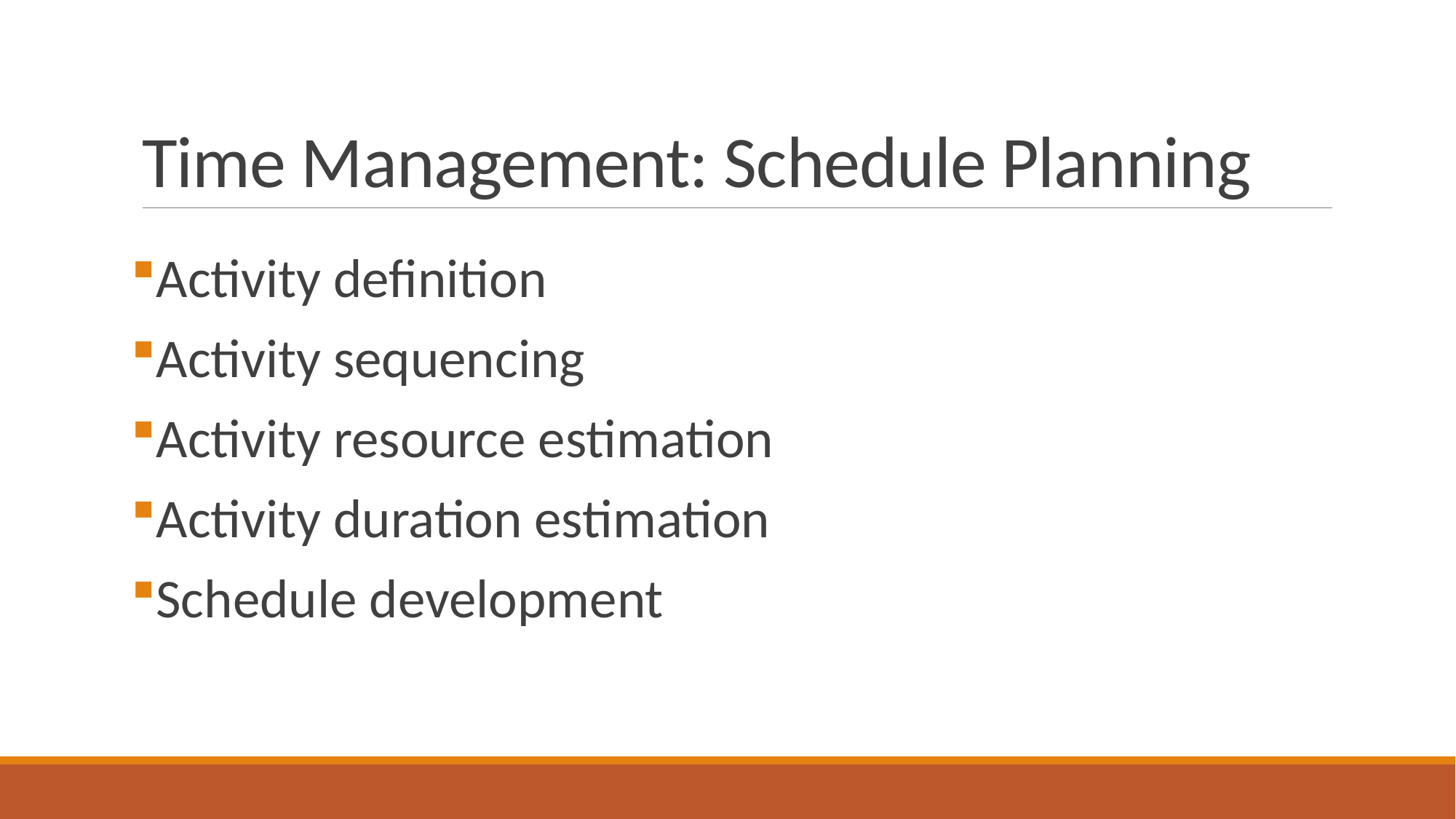

# Time Management: Schedule Planning
Activity definition
Activity sequencing
Activity resource estimation
Activity duration estimation
Schedule development